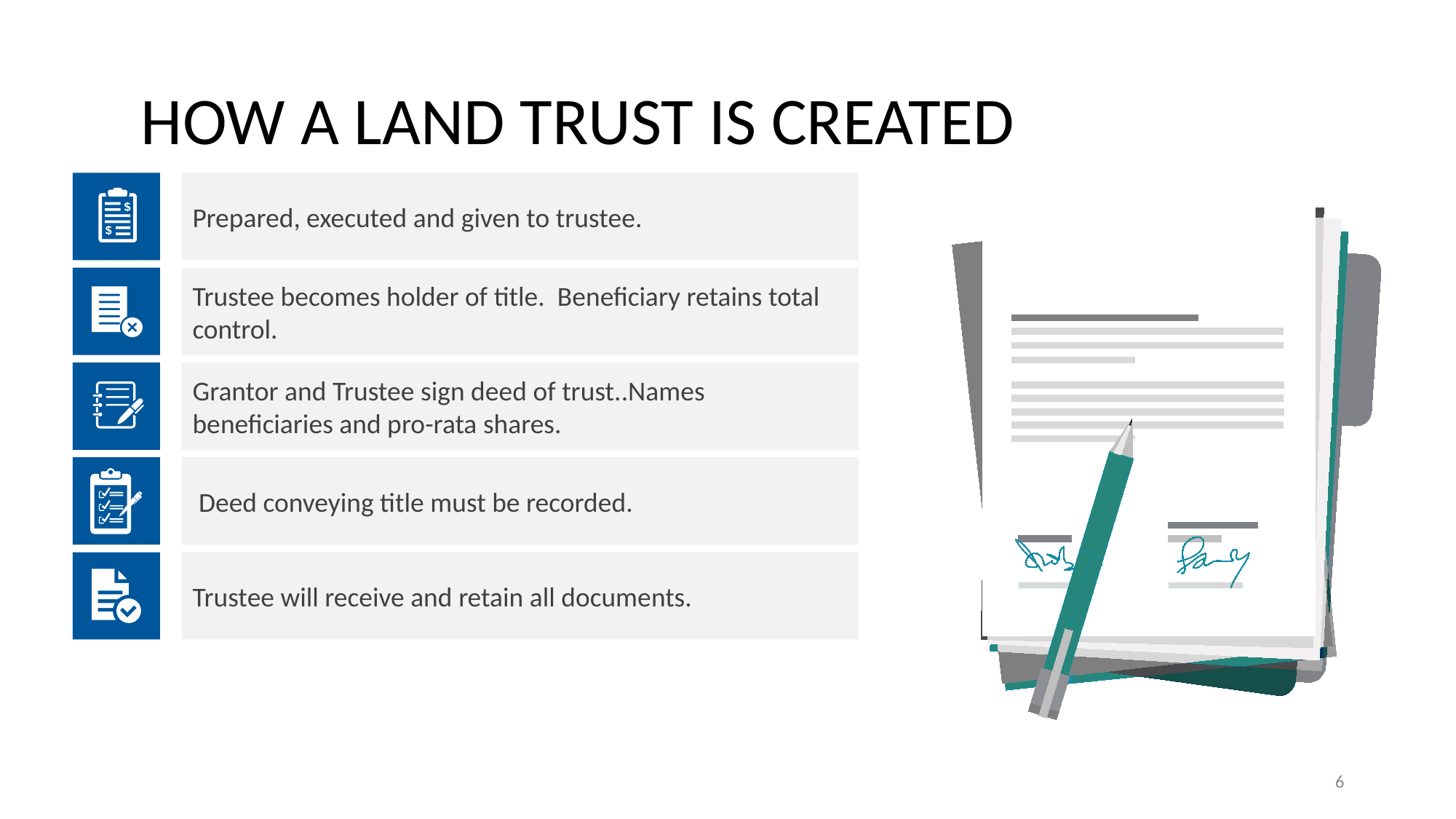

# HOW A LAND TRUST IS CREATED

Prepared, executed and given to trustee.

Trustee becomes holder of title.  Beneficiary retains total control.

Grantor and Trustee sign deed of trust..Names beneficiaries and pro-rata shares.

 Deed conveying title must be recorded.

Trustee will receive and retain all documents.

6